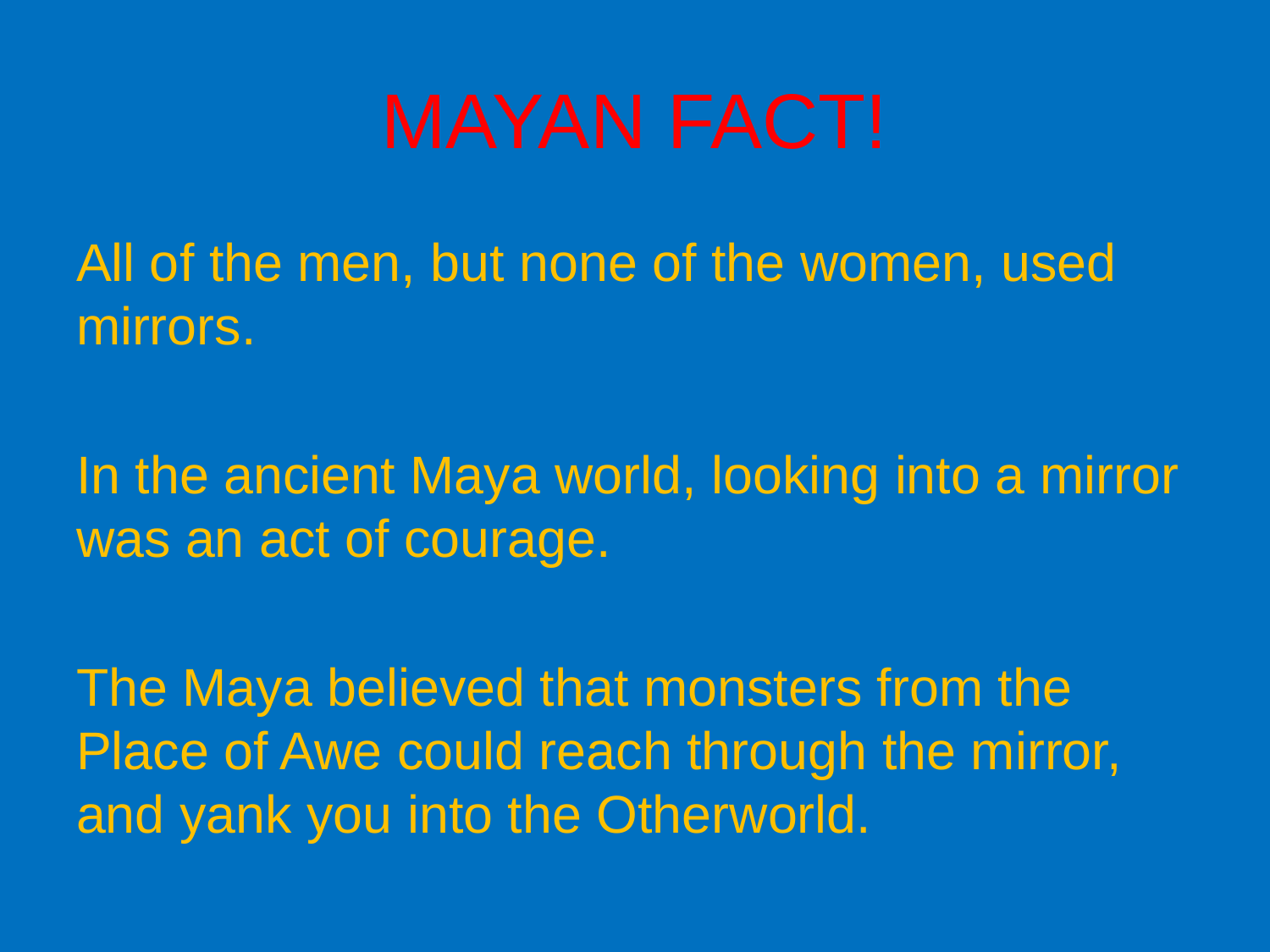

# MAYAN FACT!
All of the men, but none of the women, used mirrors.

In the ancient Maya world, looking into a mirror was an act of courage.

The Maya believed that monsters from the Place of Awe could reach through the mirror, and yank you into the Otherworld.